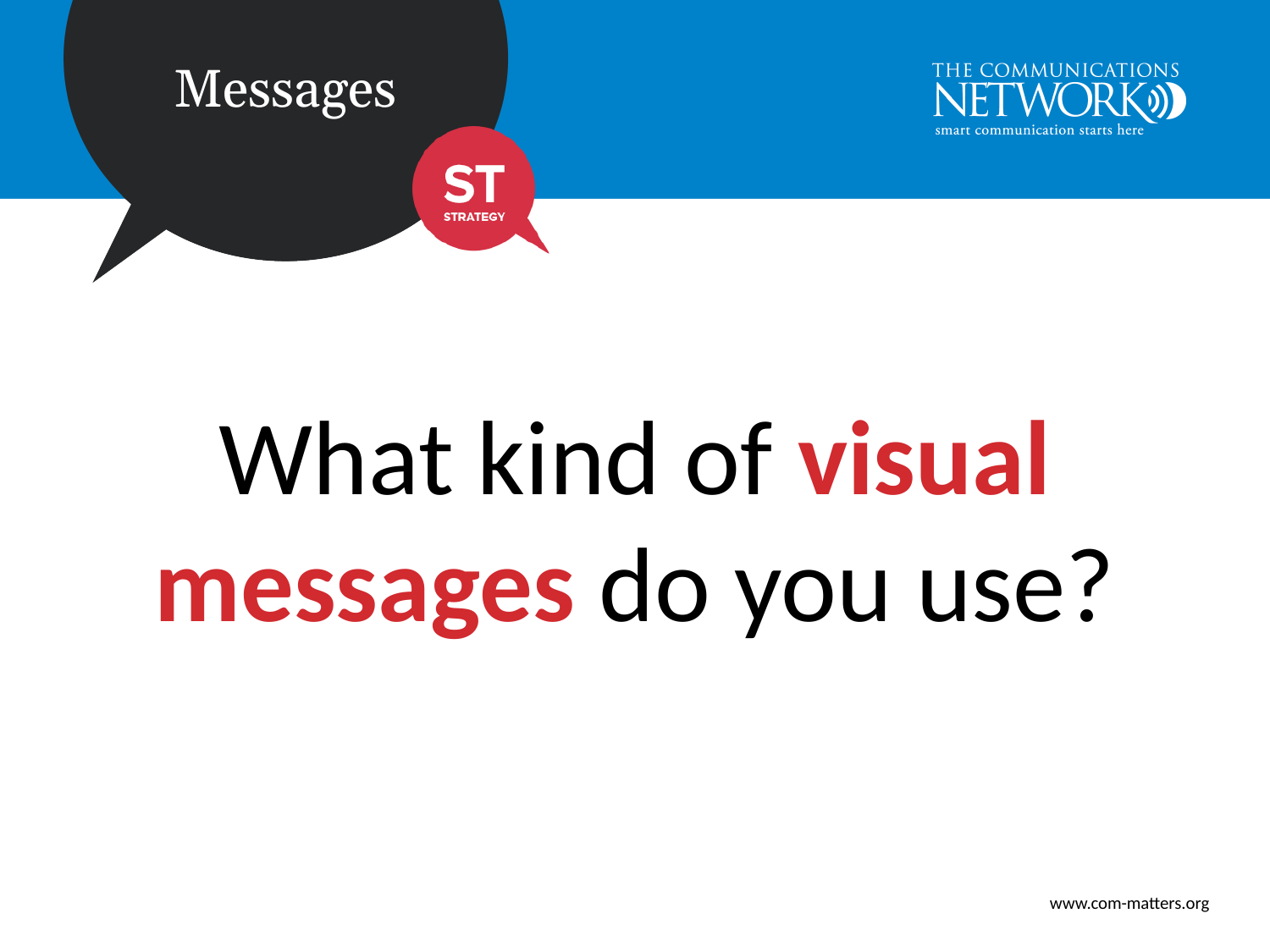

What kind of visual messages do you use?